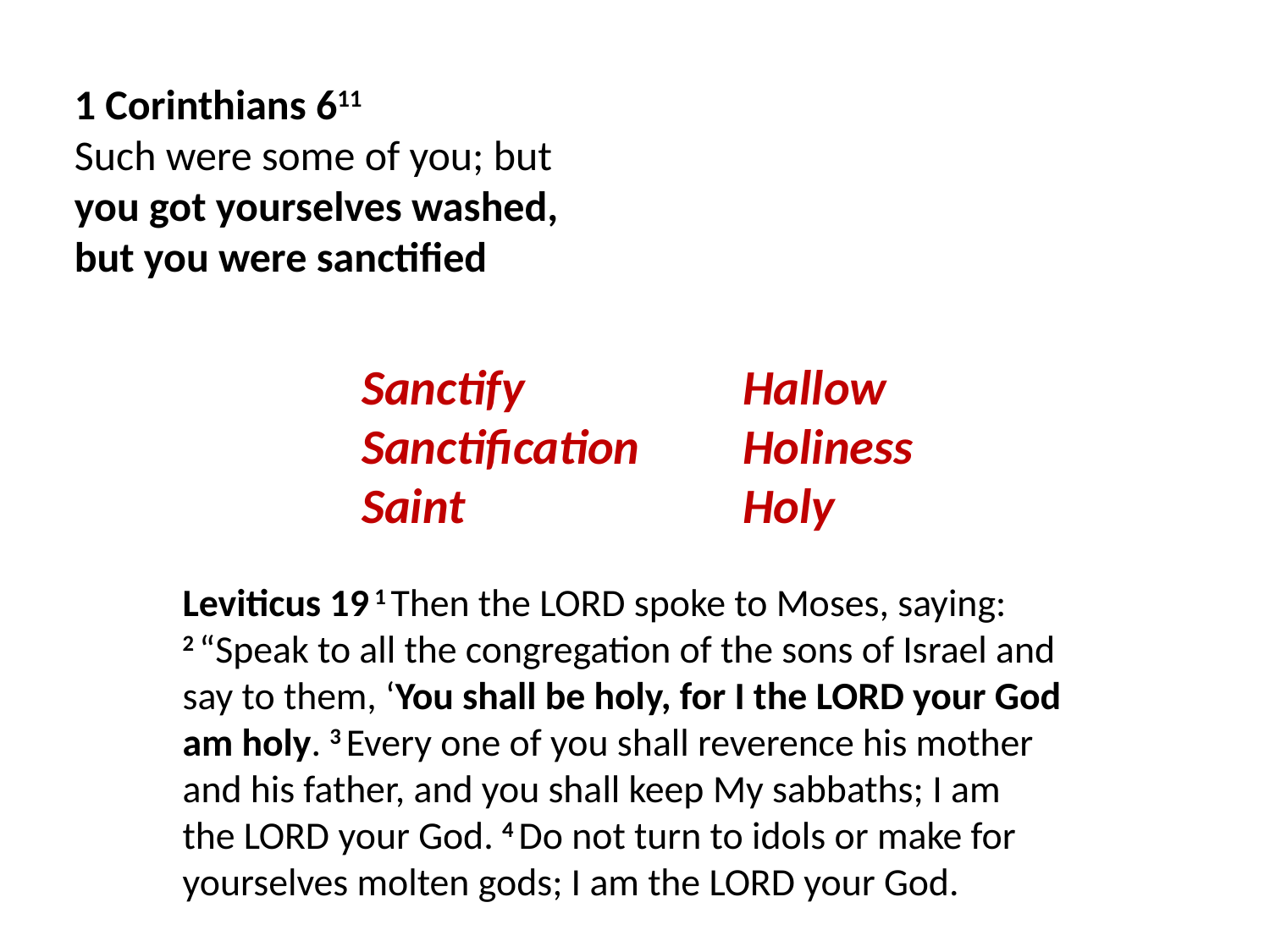

1 Corinthians 611
Such were some of you; but
you got yourselves washed,
but you were sanctified
Sanctify
Sanctification
Saint
Hallow
Holiness
Holy
Leviticus 19 1 Then the Lord spoke to Moses, saying:
2 “Speak to all the congregation of the sons of Israel and say to them, ‘You shall be holy, for I the Lord your God am holy. 3 Every one of you shall reverence his mother and his father, and you shall keep My sabbaths; I am the Lord your God. 4 Do not turn to idols or make for yourselves molten gods; I am the Lord your God.